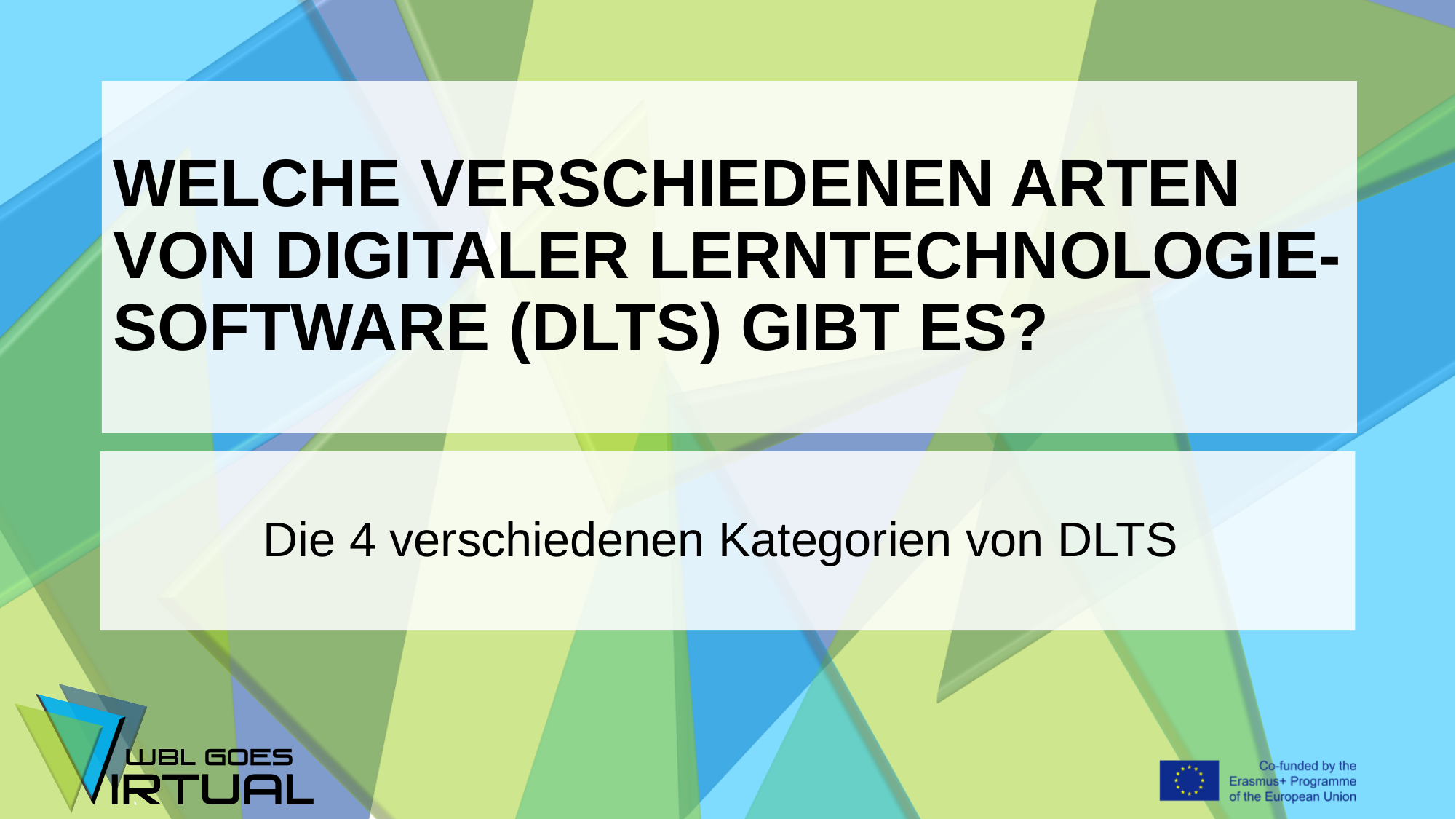

# WELCHE VERSCHIEDENEN ARTEN VON DIGITALER LERNTECHNOLOGIE-SOFTWARE (DLTS) GIBT ES?
Die 4 verschiedenen Kategorien von DLTS